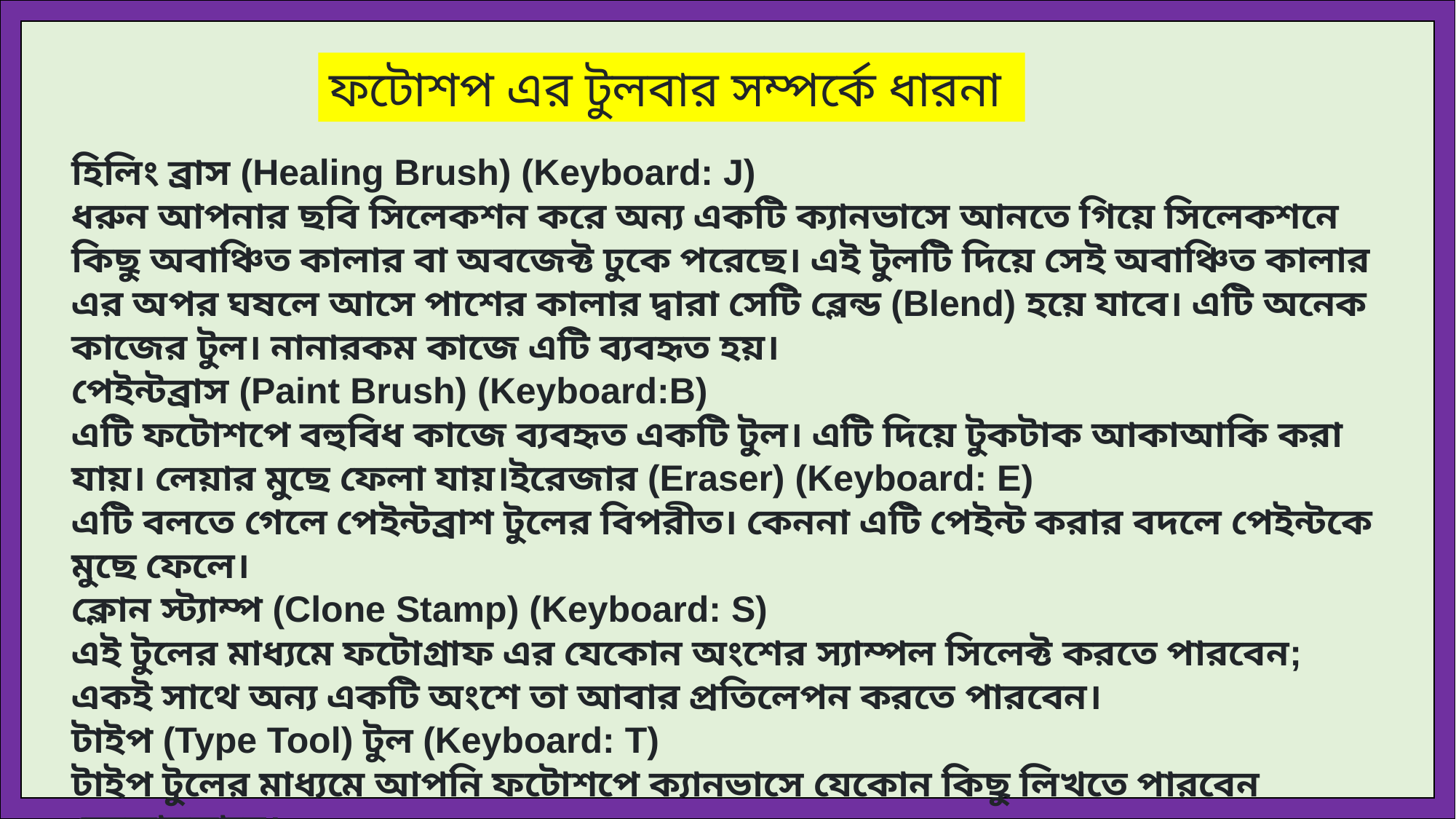

ফটোশপ এর টুলবার সম্পর্কে ধারনা
হিলিং ব্রাস (Healing Brush) (Keyboard: J)
ধরুন আপনার ছবি সিলেকশন করে অন্য একটি ক্যানভাসে আনতে গিয়ে সিলেকশনে কিছু অবাঞ্চিত কালার বা অবজেক্ট ঢুকে পরেছে। এই টুলটি দিয়ে সেই অবাঞ্চিত কালার এর অপর ঘষলে আসে পাশের কালার দ্বারা সেটি ব্লেন্ড (Blend) হয়ে যাবে। এটি অনেক কাজের টুল। নানারকম কাজে এটি ব্যবহৃত হয়।
পেইন্টব্রাস (Paint Brush) (Keyboard:B)
এটি ফটোশপে বহুবিধ কাজে ব্যবহৃত একটি টুল। এটি দিয়ে টুকটাক আকাআকি করা যায়। লেয়ার মুছে ফেলা যায়।ইরেজার (Eraser) (Keyboard: E)
এটি বলতে গেলে পেইন্টব্রাশ টুলের বিপরীত। কেননা এটি পেইন্ট করার বদলে পেইন্টকে মুছে ফেলে।
ক্লোন স্ট্যাম্প (Clone Stamp) (Keyboard: S)
এই টুলের মাধ্যমে ফটোগ্রাফ এর যেকোন অংশের স্যাম্পল সিলেক্ট করতে পারবেন; একই সাথে অন্য একটি অংশে তা আবার প্রতিলেপন করতে পারবেন।
টাইপ (Type Tool) টুল (Keyboard: T)
টাইপ টুলের মাধ্যমে আপনি ফটোশপে ক্যানভাসে যেকোন কিছু লিখতে পারবেন যেকোনভাবে।